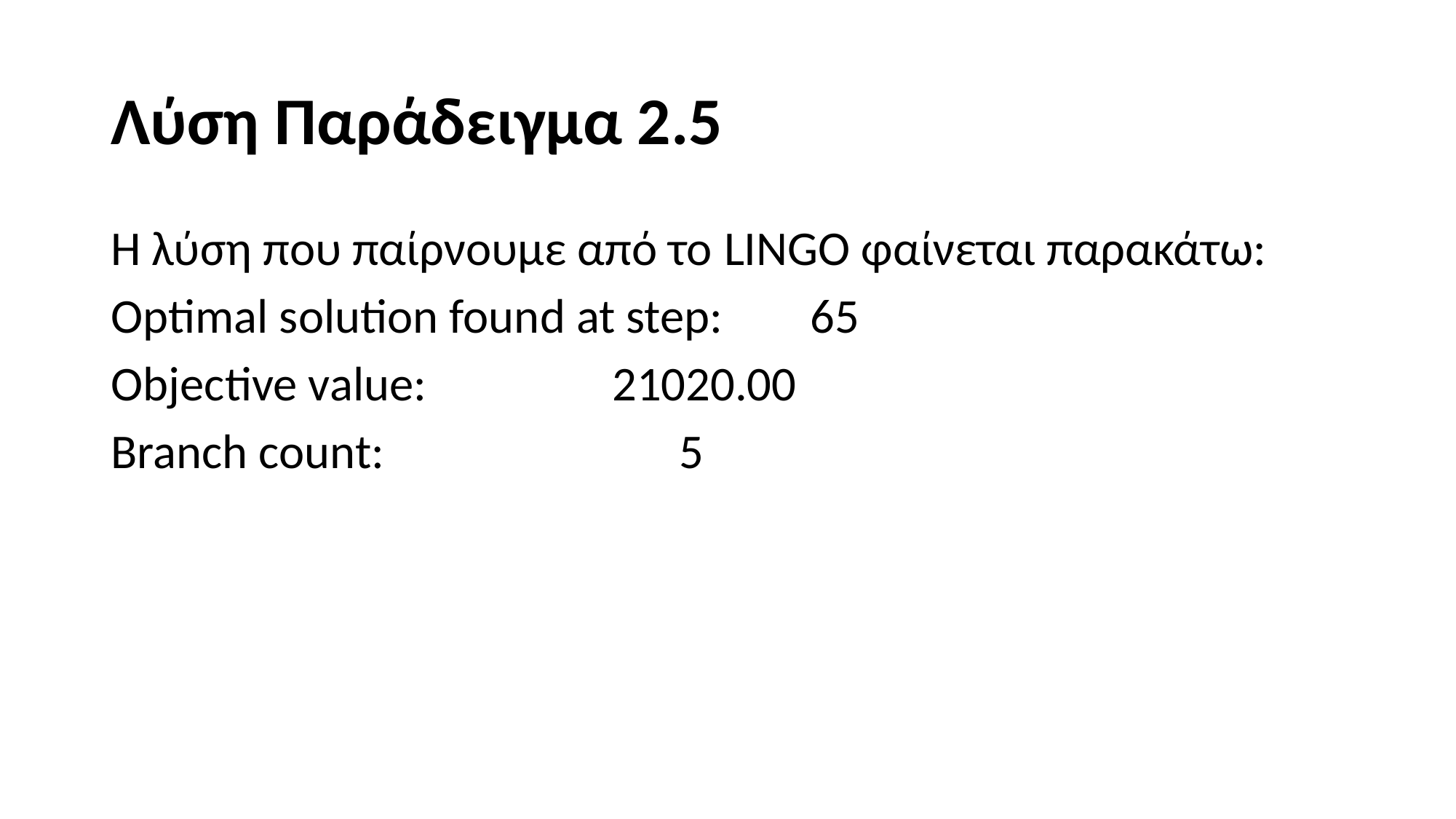

# Λύση Παράδειγμα 2.5
Η λύση που παίρνουμε από το LINGO φαίνεται παρακάτω:
Optimal solution found at step:        65
Objective value:                 21020.00
Branch count:                           5